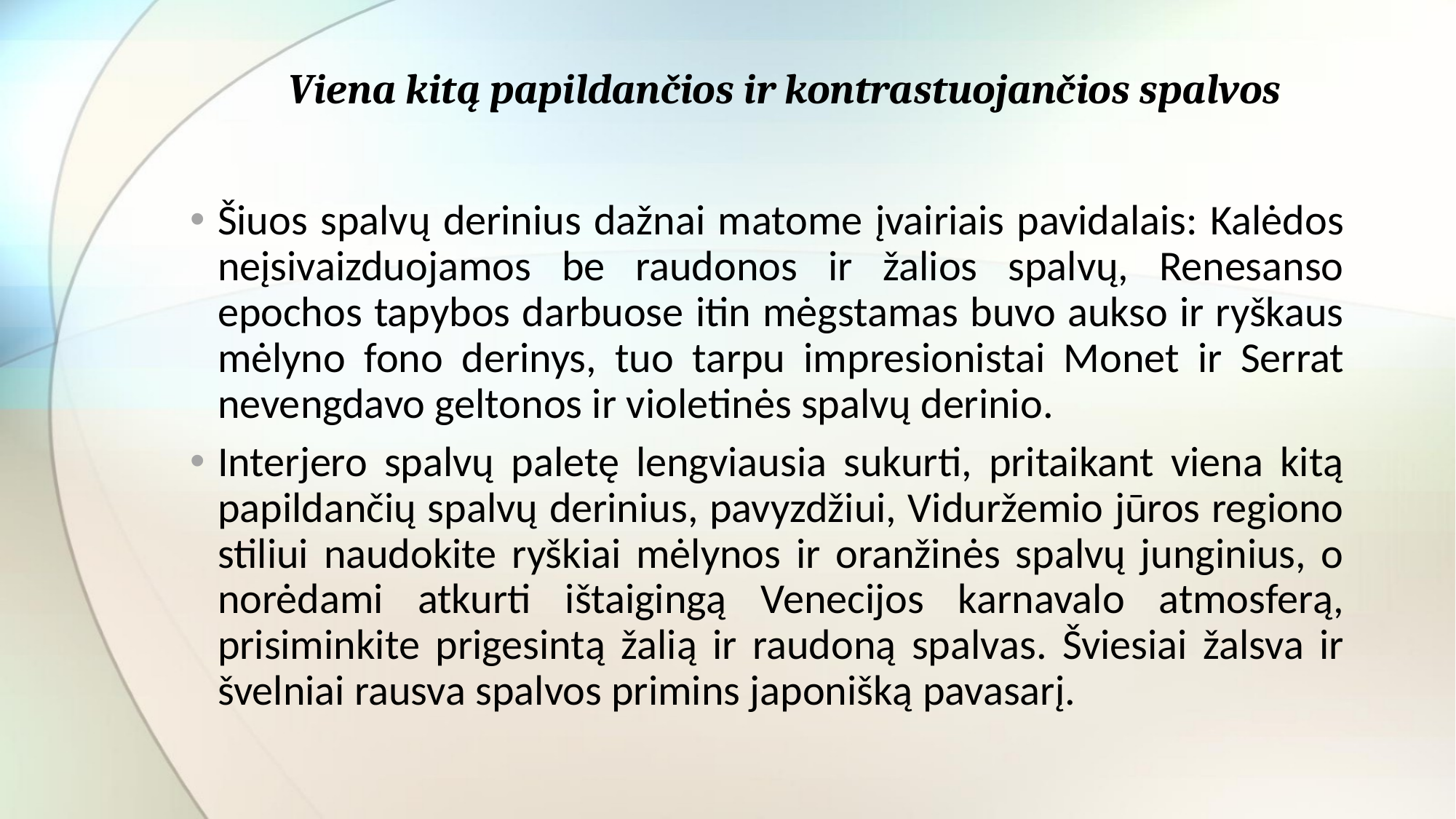

# Viena kitą papildančios ir kontrastuojančios spalvos
Šiuos spalvų derinius dažnai matome įvairiais pavidalais: Kalėdos neįsivaizduojamos be raudonos ir žalios spalvų, Renesanso epochos tapybos darbuose itin mėgstamas buvo aukso ir ryškaus mėlyno fono derinys, tuo tarpu impresionistai Monet ir Serrat nevengdavo geltonos ir violetinės spalvų derinio.
Interjero spalvų paletę lengviausia sukurti, pritaikant viena kitą papildančių spalvų derinius, pavyzdžiui, Viduržemio jūros regiono stiliui naudokite ryškiai mėlynos ir oranžinės spalvų junginius, o norėdami atkurti ištaigingą Venecijos karnavalo atmosferą, prisiminkite prigesintą žalią ir raudoną spalvas. Šviesiai žalsva ir švelniai rausva spalvos primins japonišką pavasarį.